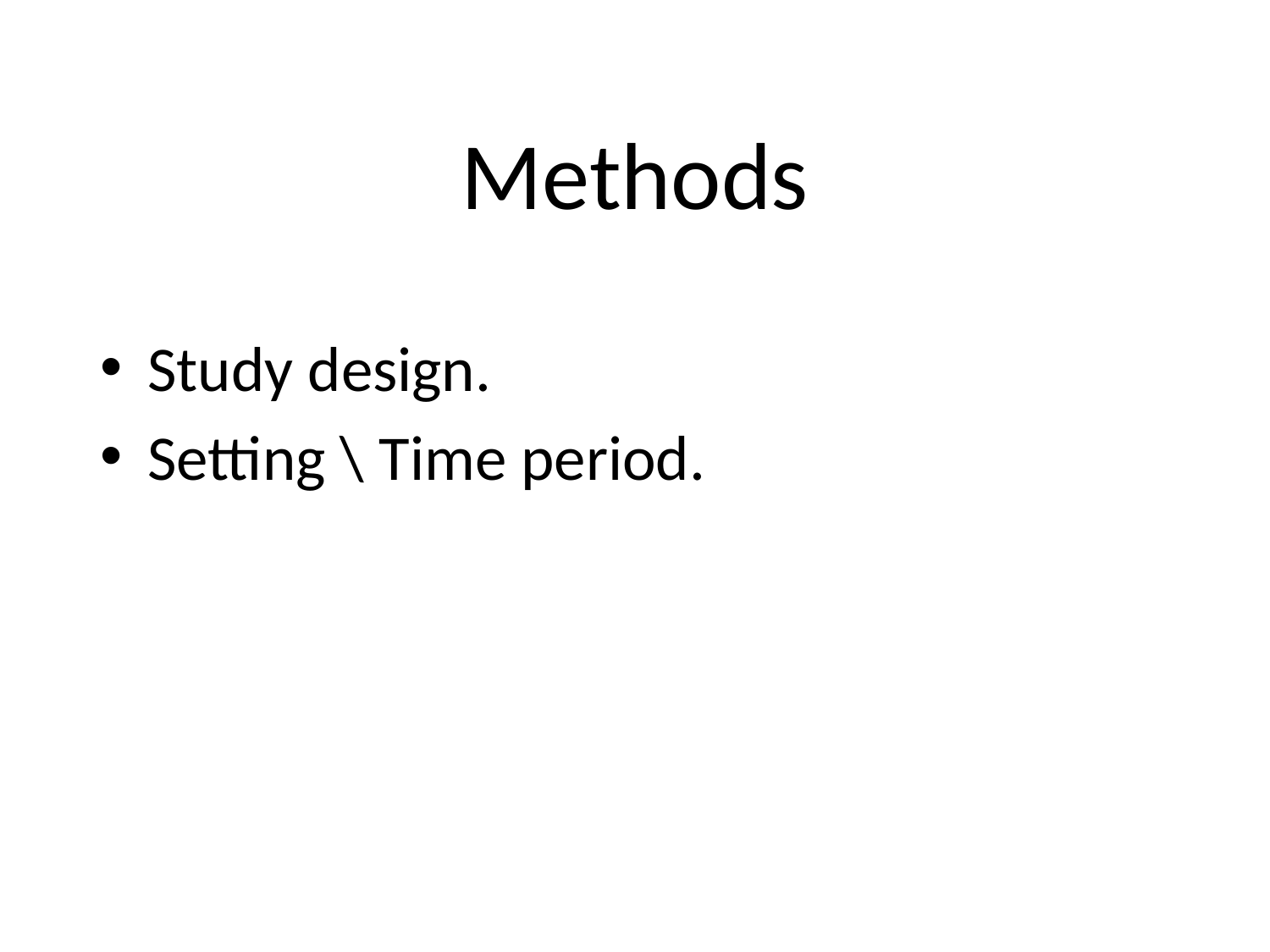

# Methods
Study design.
Setting \ Time period.